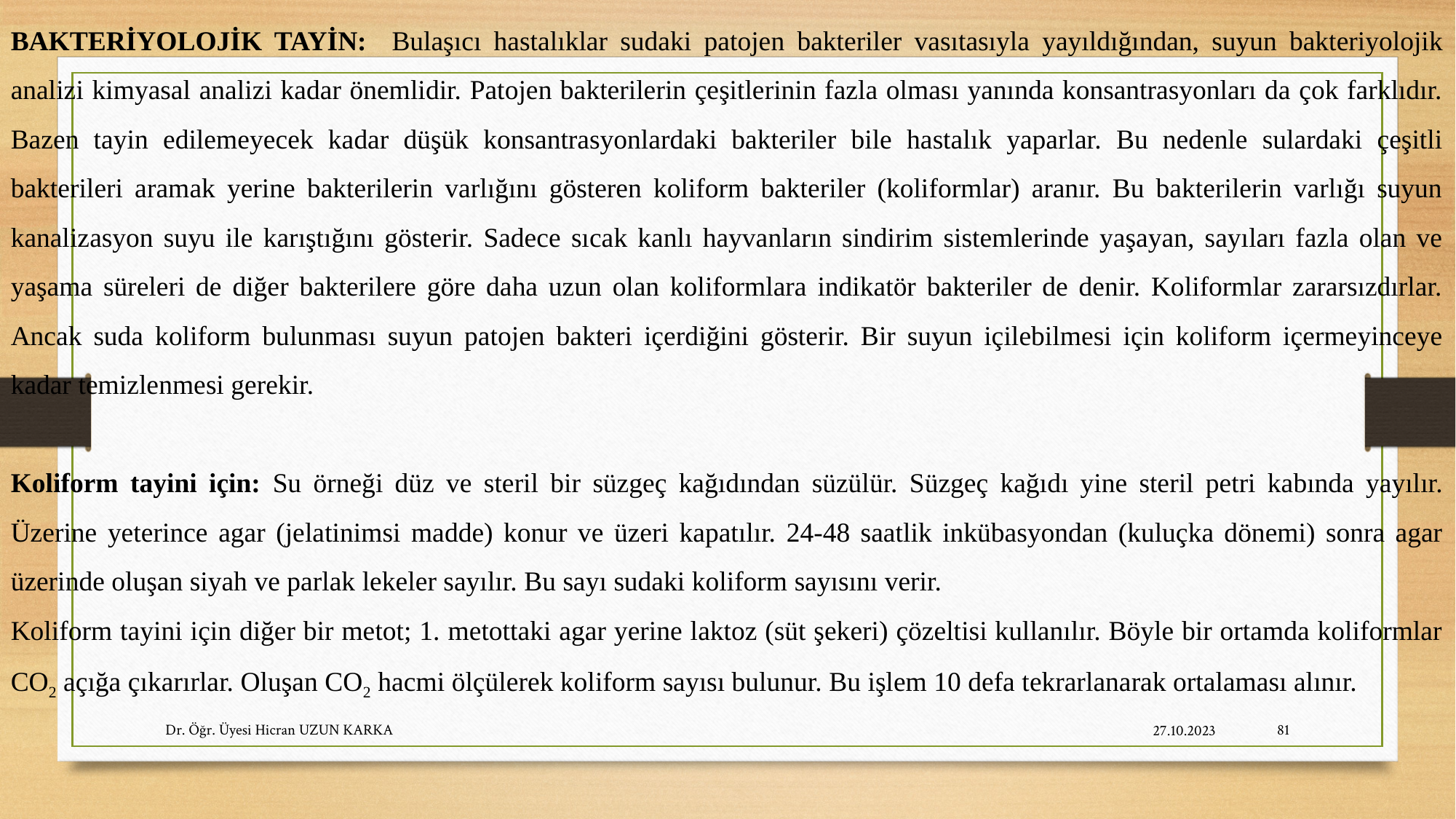

BAKTERİYOLOJİK TAYİN:  Bulaşıcı hastalıklar sudaki patojen bakteriler vasıtasıyla yayıldığından, suyun bakteriyolojik analizi kimyasal analizi kadar önemlidir. Patojen bakterilerin çeşitlerinin fazla olması yanında konsantrasyonları da çok farklıdır. Bazen tayin edilemeyecek kadar düşük konsantrasyonlardaki bakteriler bile hastalık yaparlar. Bu nedenle sulardaki çeşitli bakterileri aramak yerine bakterilerin varlığını gösteren koliform bakteriler (koliformlar) aranır. Bu bakterilerin varlığı suyun kanalizasyon suyu ile karıştığını gösterir. Sadece sıcak kanlı hayvanların sindirim sistemlerinde yaşayan, sayıları fazla olan ve yaşama süreleri de diğer bakterilere göre daha uzun olan koliformlara indikatör bakteriler de denir. Koliformlar zararsızdırlar. Ancak suda koliform bulunması suyun patojen bakteri içerdiğini gösterir. Bir suyun içilebilmesi için koliform içermeyinceye kadar temizlenmesi gerekir.

Koliform tayini için: Su örneği düz ve steril bir süzgeç kağıdından süzülür. Süzgeç kağıdı yine steril petri kabında yayılır. Üzerine yeterince agar (jelatinimsi madde) konur ve üzeri kapatılır. 24-48 saatlik inkübasyondan (kuluçka dönemi) sonra agar üzerinde oluşan siyah ve parlak lekeler sayılır. Bu sayı sudaki koliform sayısını verir.
Koliform tayini için diğer bir metot; 1. metottaki agar yerine laktoz (süt şekeri) çözeltisi kullanılır. Böyle bir ortamda koliformlar CO2 açığa çıkarırlar. Oluşan CO2 hacmi ölçülerek koliform sayısı bulunur. Bu işlem 10 defa tekrarlanarak ortalaması alınır.
Dr. Öğr. Üyesi Hicran UZUN KARKA
27.10.2023
81